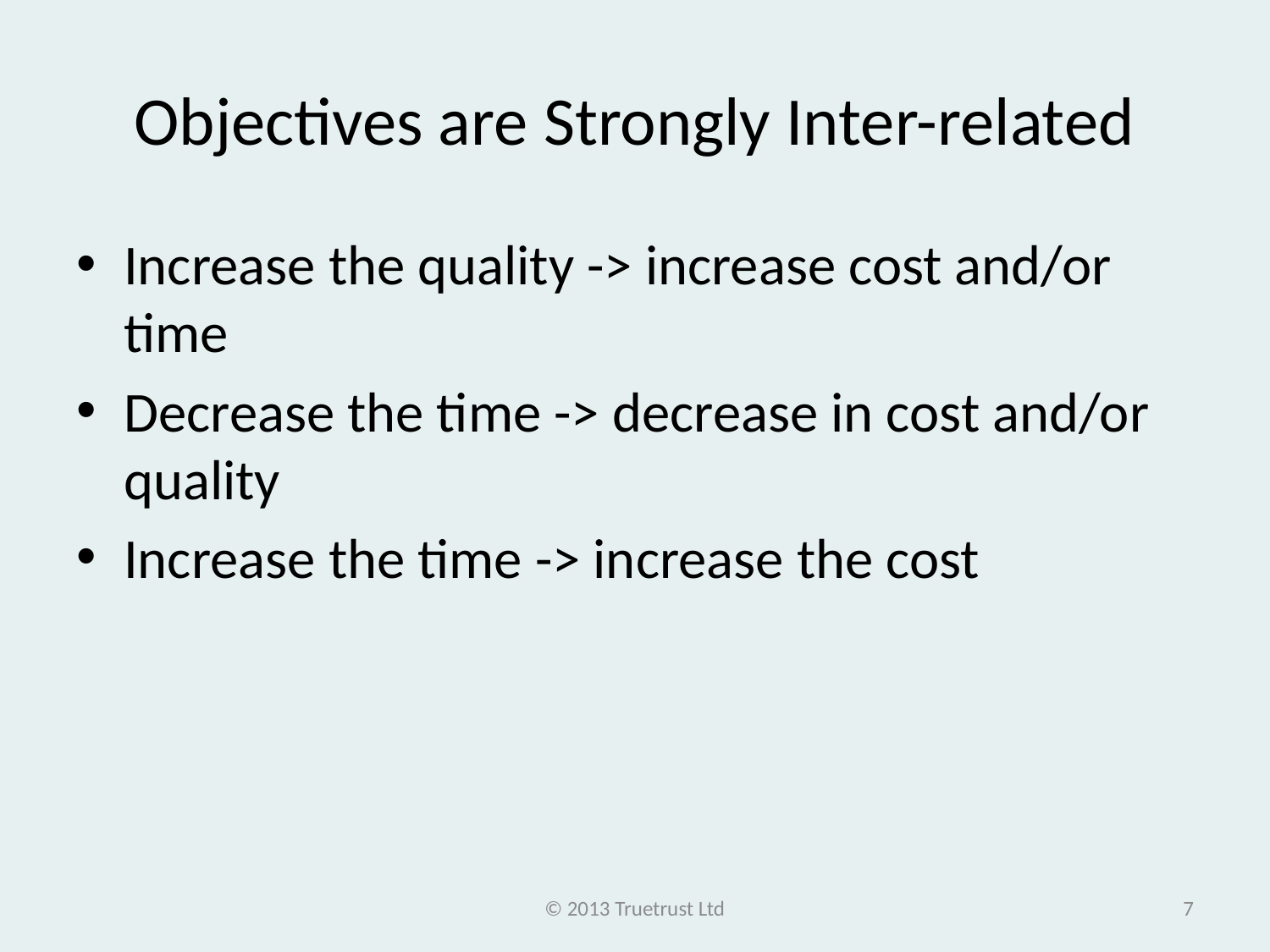

# Objectives are Strongly Inter-related
Increase the quality -> increase cost and/or time
Decrease the time -> decrease in cost and/or quality
Increase the time -> increase the cost

© 2013 Truetrust Ltd
7